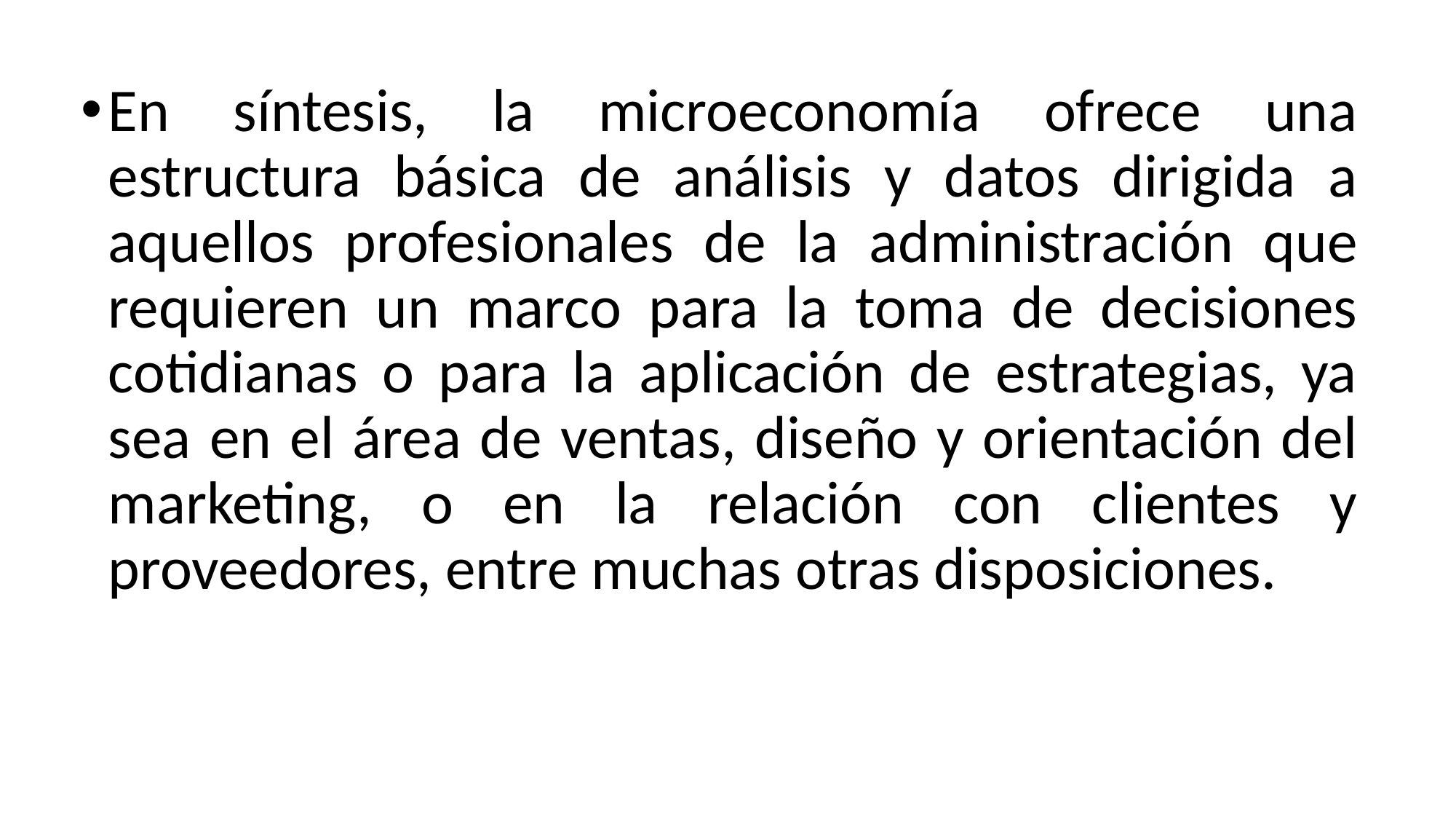

En síntesis, la microeconomía ofrece una estructura básica de análisis y datos dirigida a aquellos profesionales de la administración que requieren un marco para la toma de decisiones cotidianas o para la aplicación de estrategias, ya sea en el área de ventas, diseño y orientación del marketing, o en la relación con clientes y proveedores, entre muchas otras disposiciones.